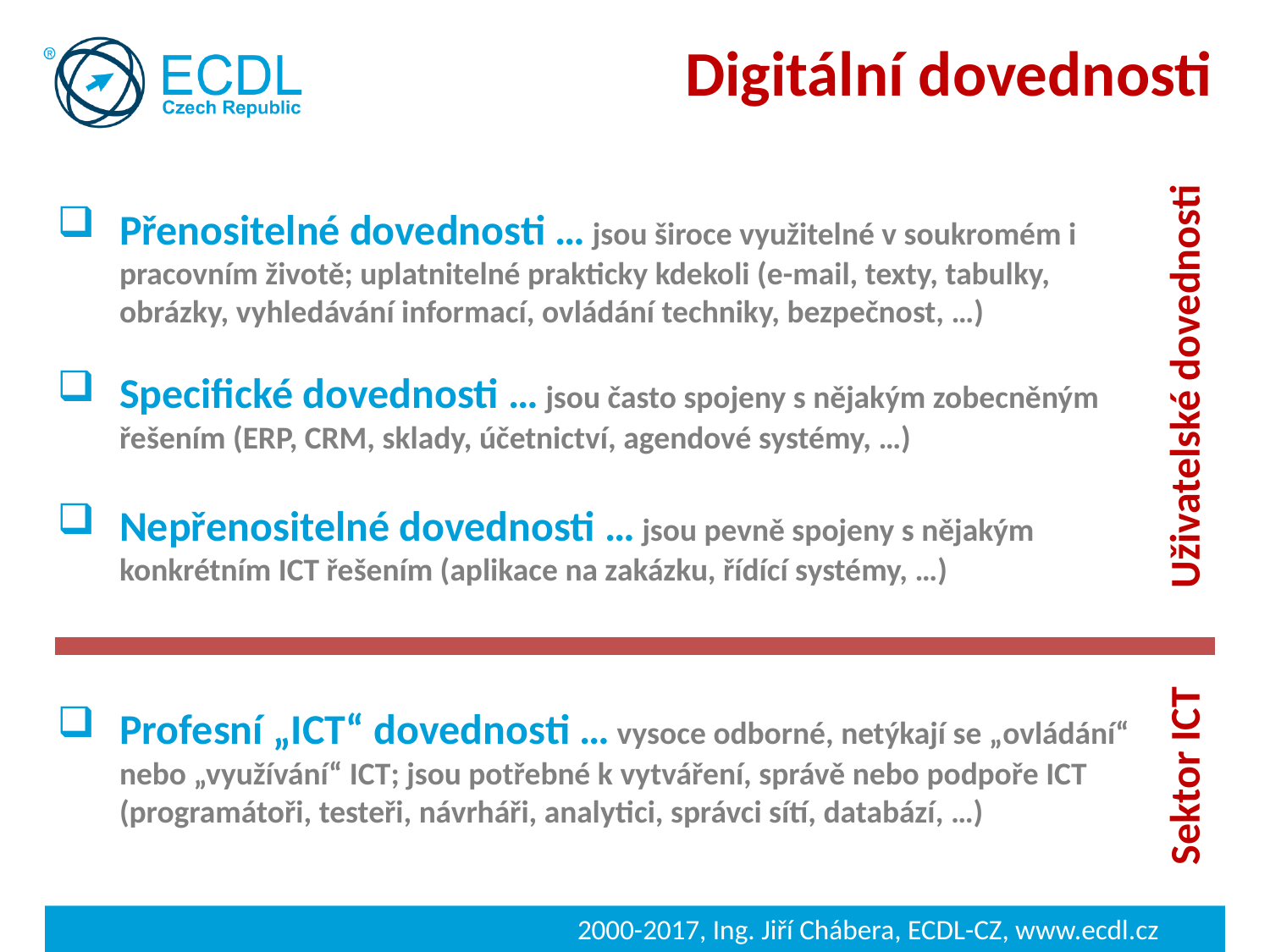

Digitální dovednosti
Přenositelné dovednosti … jsou široce využitelné v soukromém i pracovním životě; uplatnitelné prakticky kdekoli (e-mail, texty, tabulky, obrázky, vyhledávání informací, ovládání techniky, bezpečnost, …)
Uživatelské dovednosti
Specifické dovednosti … jsou často spojeny s nějakým zobecněným řešením (ERP, CRM, sklady, účetnictví, agendové systémy, …)
Nepřenositelné dovednosti … jsou pevně spojeny s nějakým konkrétním ICT řešením (aplikace na zakázku, řídící systémy, …)
Profesní „ICT“ dovednosti … vysoce odborné, netýkají se „ovládání“ nebo „využívání“ ICT; jsou potřebné k vytváření, správě nebo podpoře ICT (programátoři, testeři, návrháři, analytici, správci sítí, databází, …)

Sektor ICT